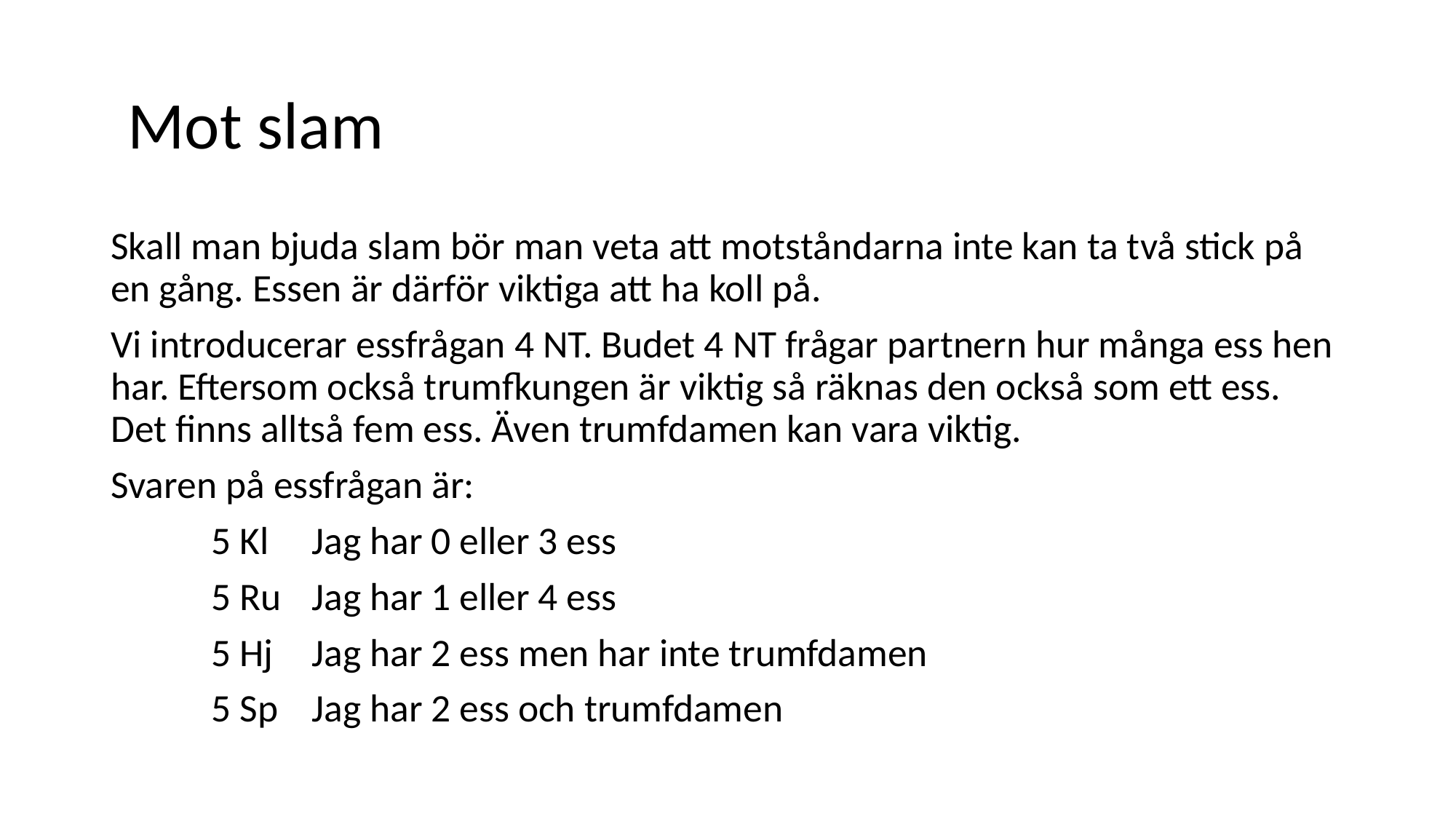

# Mot slam
Skall man bjuda slam bör man veta att motståndarna inte kan ta två stick på en gång. Essen är därför viktiga att ha koll på.
Vi introducerar essfrågan 4 NT. Budet 4 NT frågar partnern hur många ess hen har. Eftersom också trumfkungen är viktig så räknas den också som ett ess. Det finns alltså fem ess. Även trumfdamen kan vara viktig.
Svaren på essfrågan är:
	5 Kl	Jag har 0 eller 3 ess
	5 Ru	Jag har 1 eller 4 ess
	5 Hj	Jag har 2 ess men har inte trumfdamen
	5 Sp	Jag har 2 ess och trumfdamen